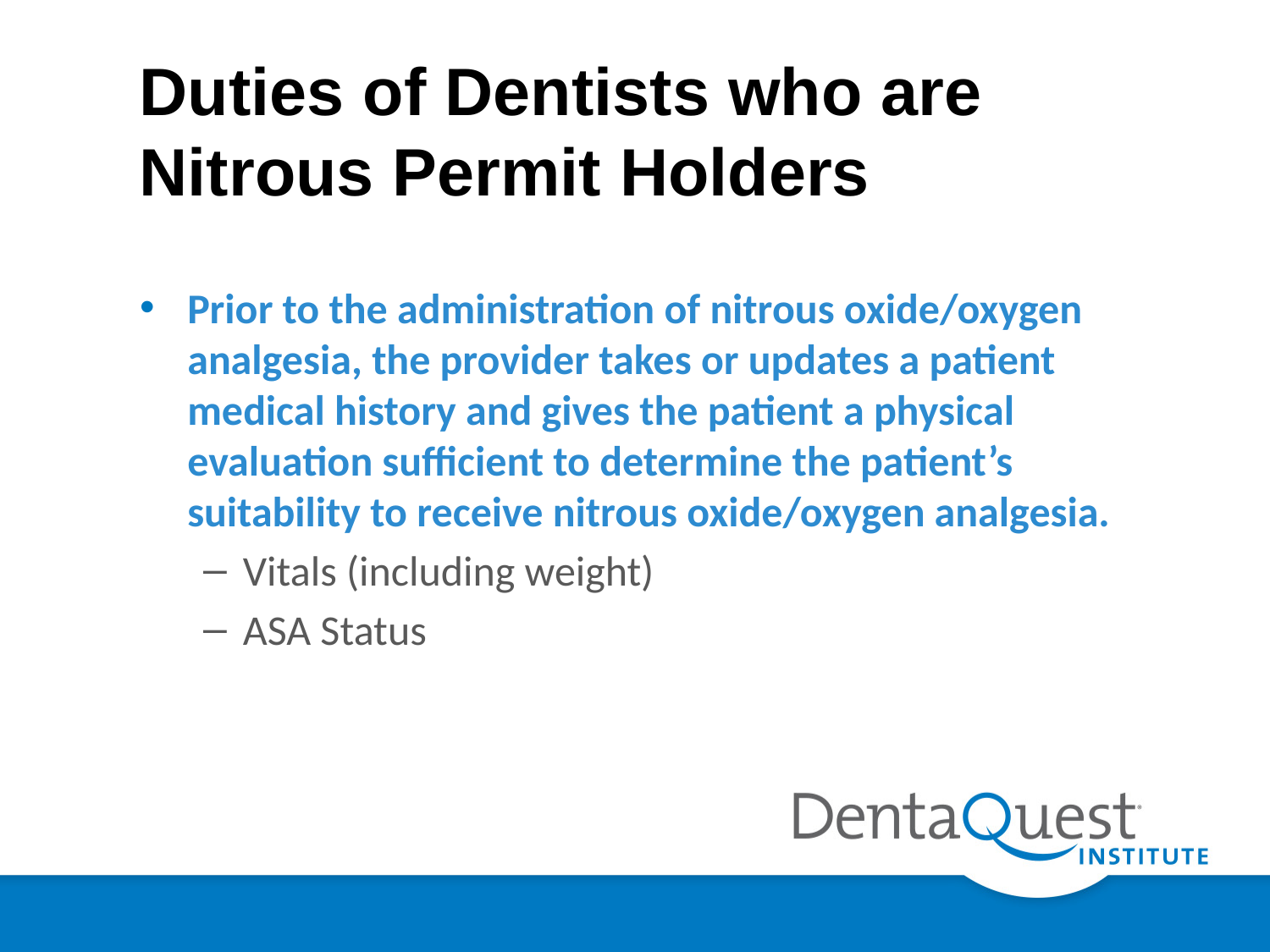

# Duties of Dentists who are Nitrous Permit Holders
Prior to the administration of nitrous oxide/oxygen analgesia, the provider takes or updates a patient medical history and gives the patient a physical evaluation sufficient to determine the patient’s suitability to receive nitrous oxide/oxygen analgesia.
Vitals (including weight)
ASA Status